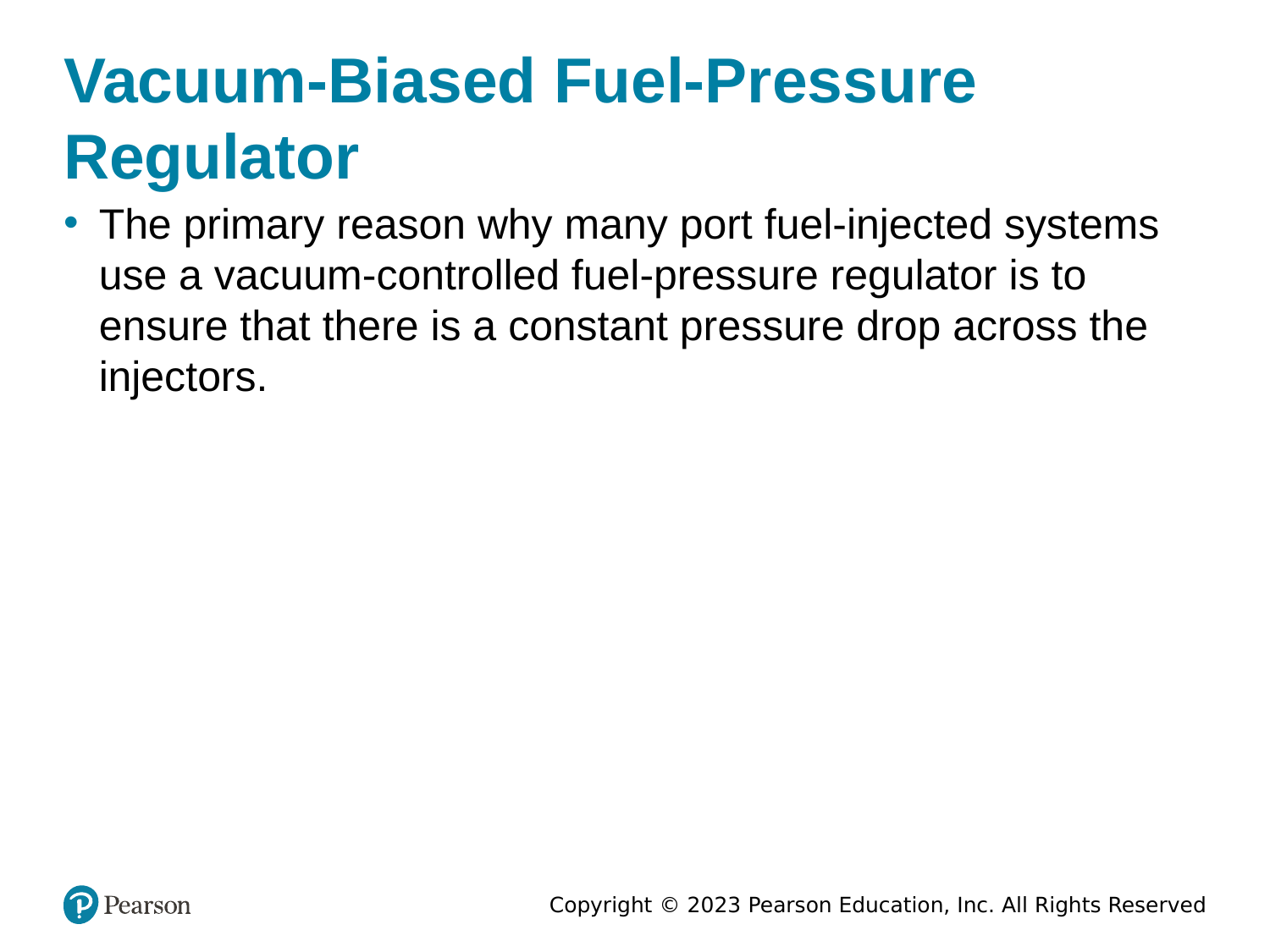

# Vacuum-Biased Fuel-Pressure Regulator
The primary reason why many port fuel-injected systems use a vacuum-controlled fuel-pressure regulator is to ensure that there is a constant pressure drop across the injectors.